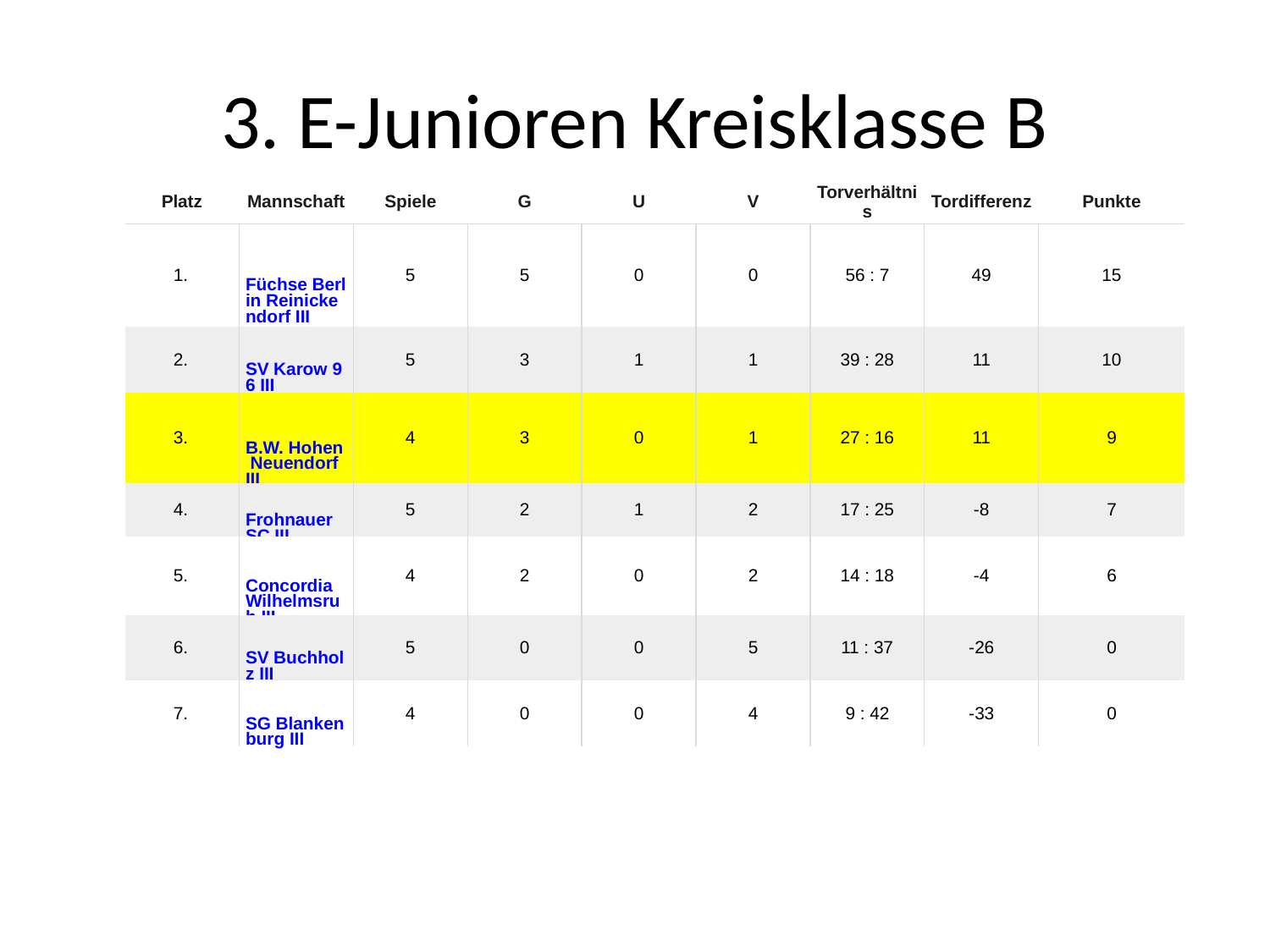

# 3. E-Junioren Kreisklasse B
| Platz | Mannschaft | Spiele | G | U | V | Torverhältnis | Tordifferenz | Punkte |
| --- | --- | --- | --- | --- | --- | --- | --- | --- |
| 1. | Füchse Berlin Reinickendorf III | 5 | 5 | 0 | 0 | 56 : 7 | 49 | 15 |
| 2. | SV Karow 96 III | 5 | 3 | 1 | 1 | 39 : 28 | 11 | 10 |
| 3. | B.W. Hohen Neuendorf III | 4 | 3 | 0 | 1 | 27 : 16 | 11 | 9 |
| 4. | Frohnauer SC III | 5 | 2 | 1 | 2 | 17 : 25 | -8 | 7 |
| 5. | Concordia Wilhelmsruh III | 4 | 2 | 0 | 2 | 14 : 18 | -4 | 6 |
| 6. | SV Buchholz III | 5 | 0 | 0 | 5 | 11 : 37 | -26 | 0 |
| 7. | SG Blankenburg III | 4 | 0 | 0 | 4 | 9 : 42 | -33 | 0 |